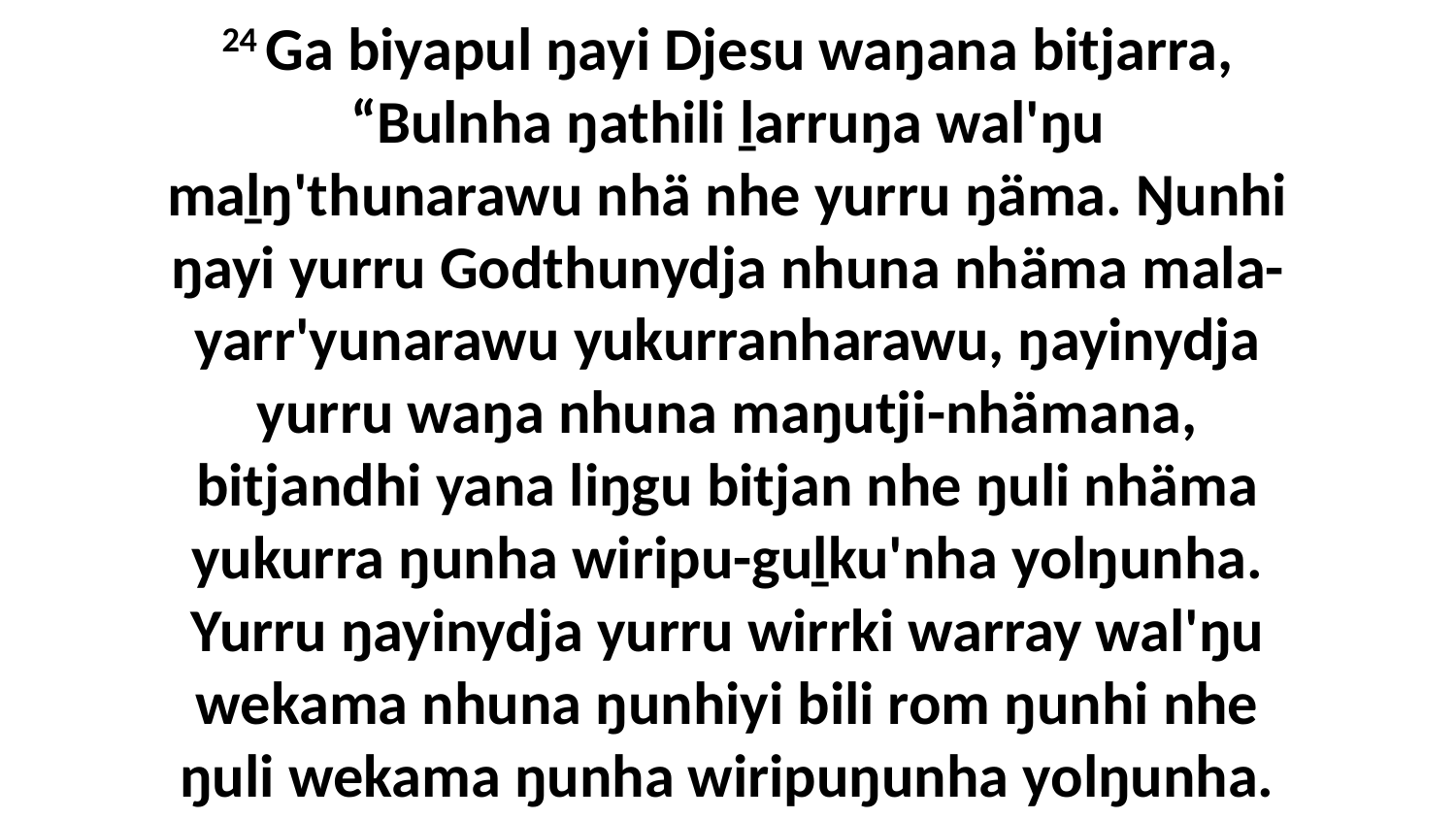

24 Ga biyapul ŋayi Djesu waŋana bitjarra, “Bulnha ŋathili ḻarruŋa wal'ŋu maḻŋ'thunarawu nhä nhe yurru ŋäma. Ŋunhi ŋayi yurru Godthunydja nhuna nhäma mala-yarr'yunarawu yukurranharawu, ŋayinydja yurru waŋa nhuna maŋutji-nhämana, bitjandhi yana liŋgu bitjan nhe ŋuli nhäma yukurra ŋunha wiripu-guḻku'nha yolŋunha. Yurru ŋayinydja yurru wirrki warray wal'ŋu wekama nhuna ŋunhiyi bili rom ŋunhi nhe ŋuli wekama ŋunha wiripuŋunha yolŋunha.